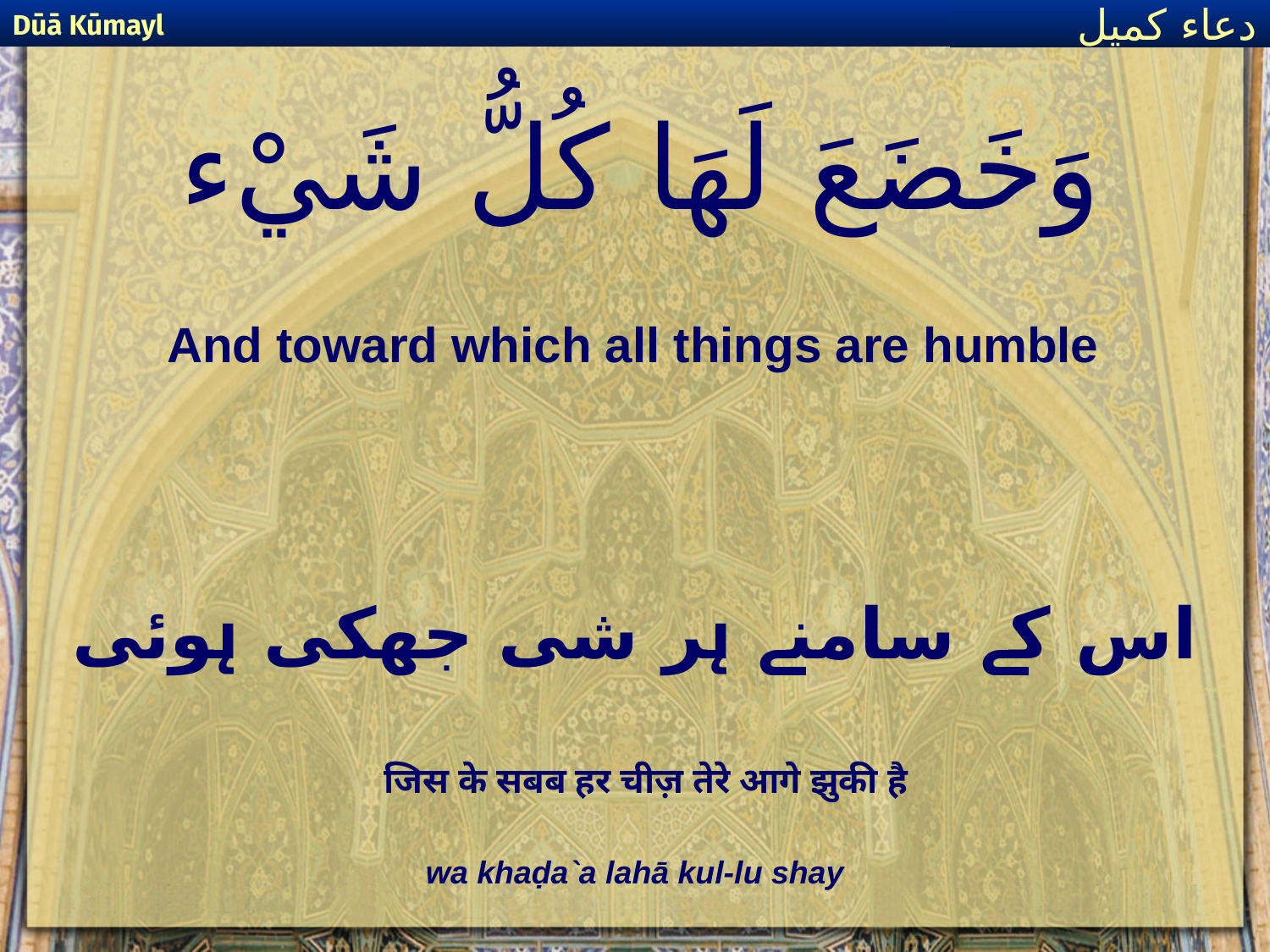

Dūā Kūmayl
دعاء كميل
# وَخَضَعَ لَهَا كُلُّ شَيْء
And toward which all things are humble
اس کے سامنے ہر شی جھکی ہوئی
जिस के सबब हर चीज़ तेरे आगे झुकी है
wa khaḍa`a lahā kul-lu shay